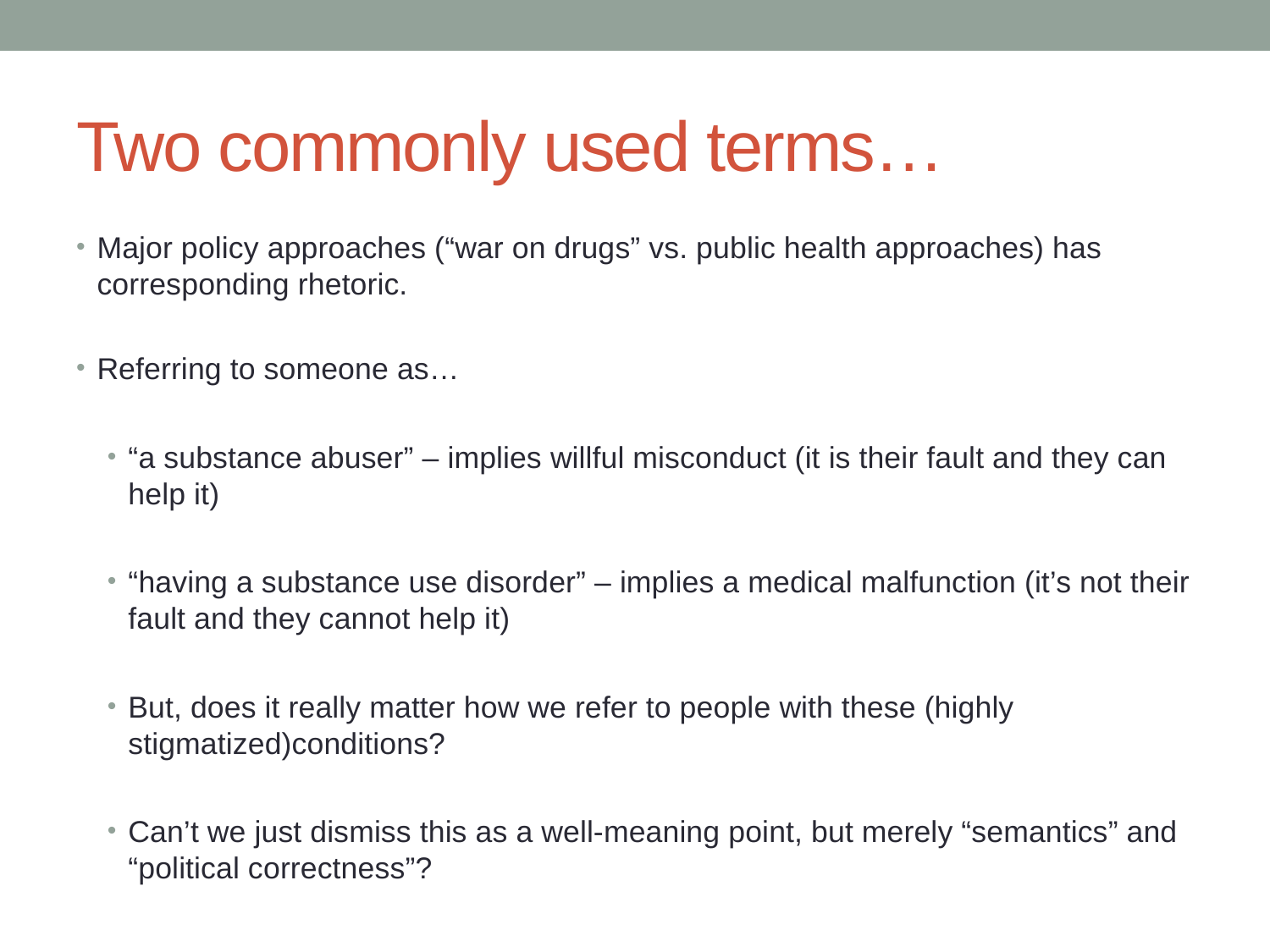

# Two commonly used terms…
Major policy approaches (“war on drugs” vs. public health approaches) has corresponding rhetoric.

Referring to someone as…

“a substance abuser” – implies willful misconduct (it is their fault and they can help it)

“having a substance use disorder” – implies a medical malfunction (it’s not their fault and they cannot help it)

But, does it really matter how we refer to people with these (highly stigmatized)conditions?

Can’t we just dismiss this as a well-meaning point, but merely “semantics” and “political correctness”?